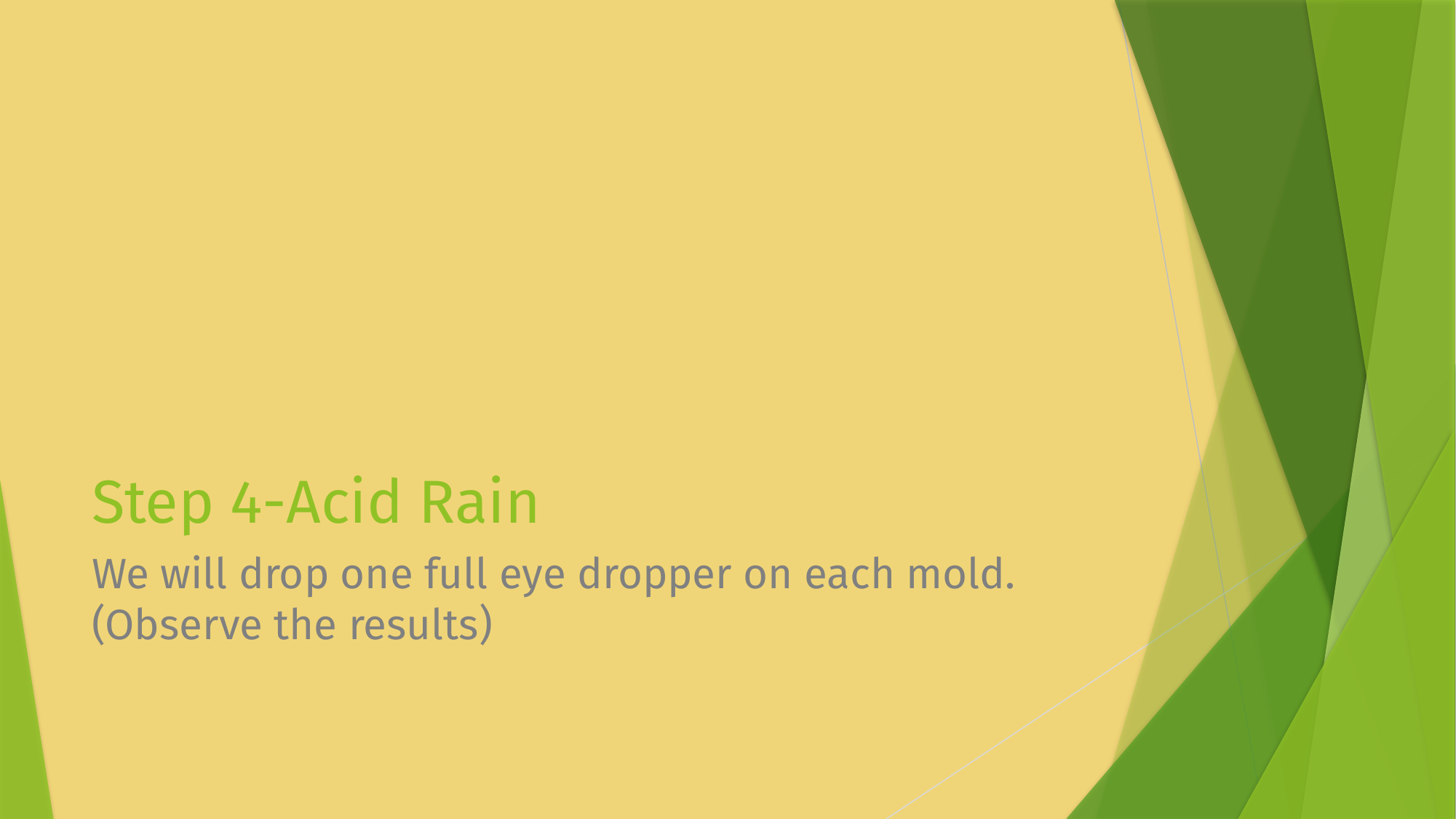

# Step 4-Acid Rain
We will drop one full eye dropper on each mold.  (Observe the results)